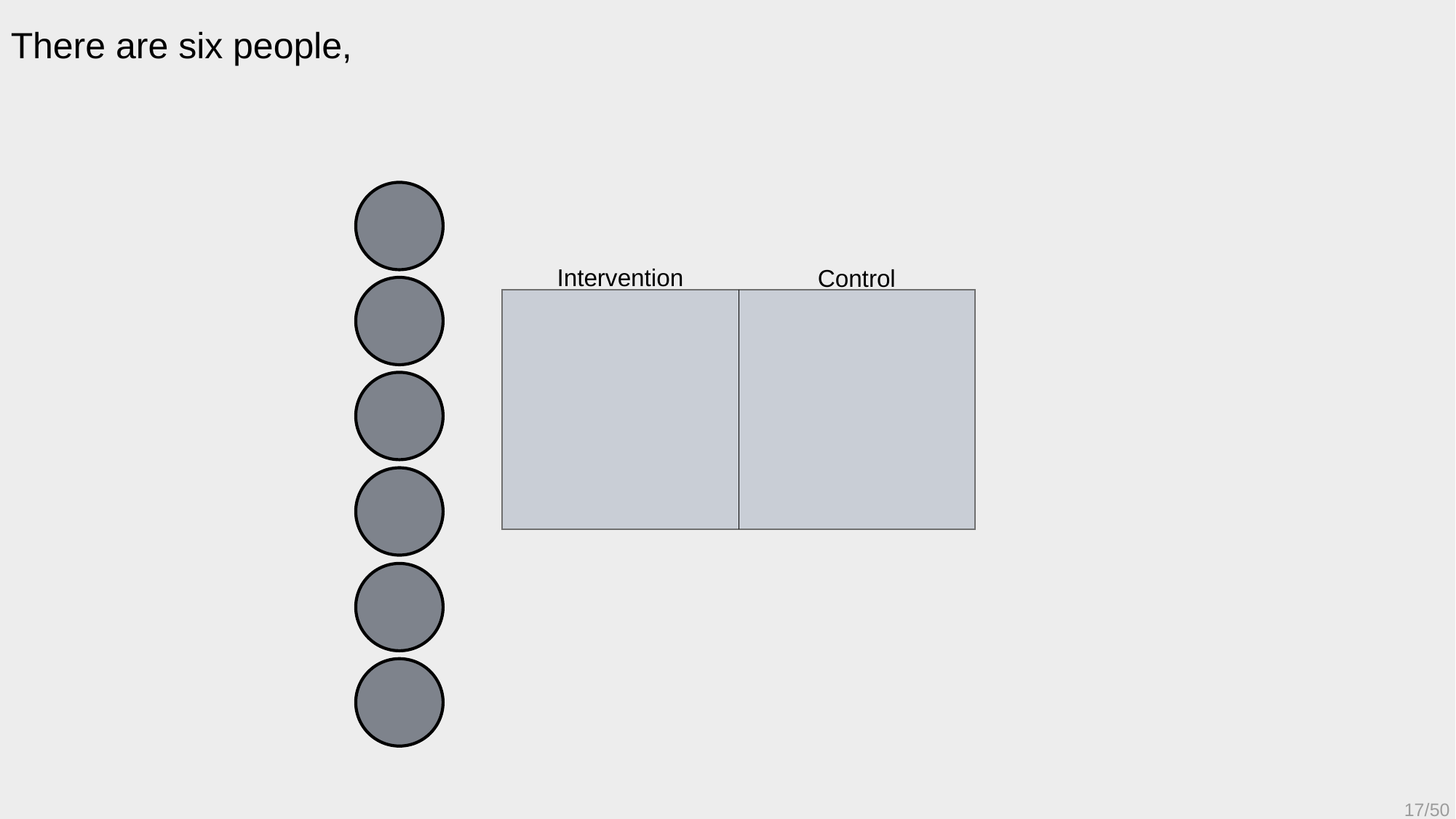

There are six people,

Intervention
Control

17/50